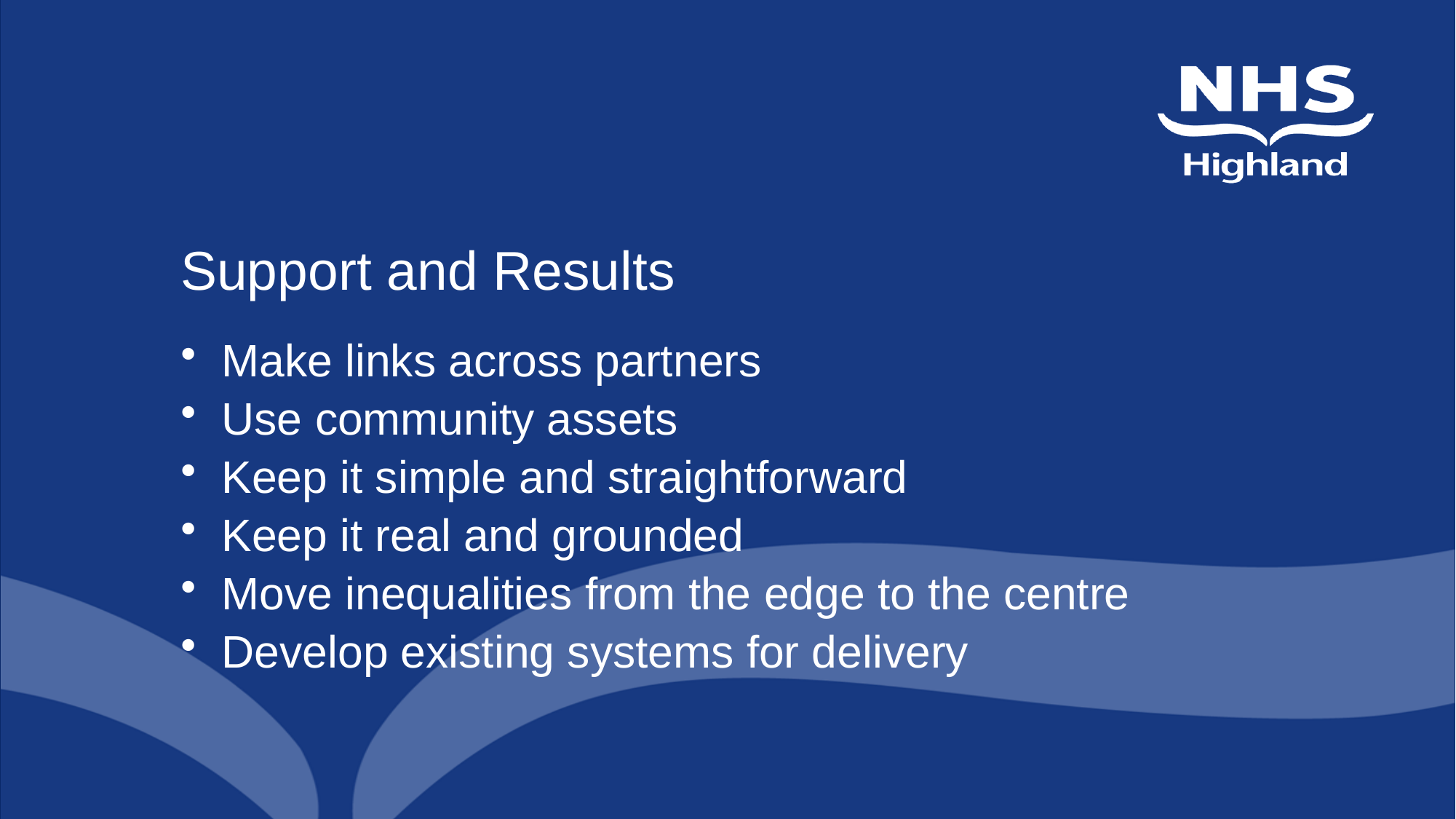

# Support and Results
Make links across partners
Use community assets
Keep it simple and straightforward
Keep it real and grounded
Move inequalities from the edge to the centre
Develop existing systems for delivery